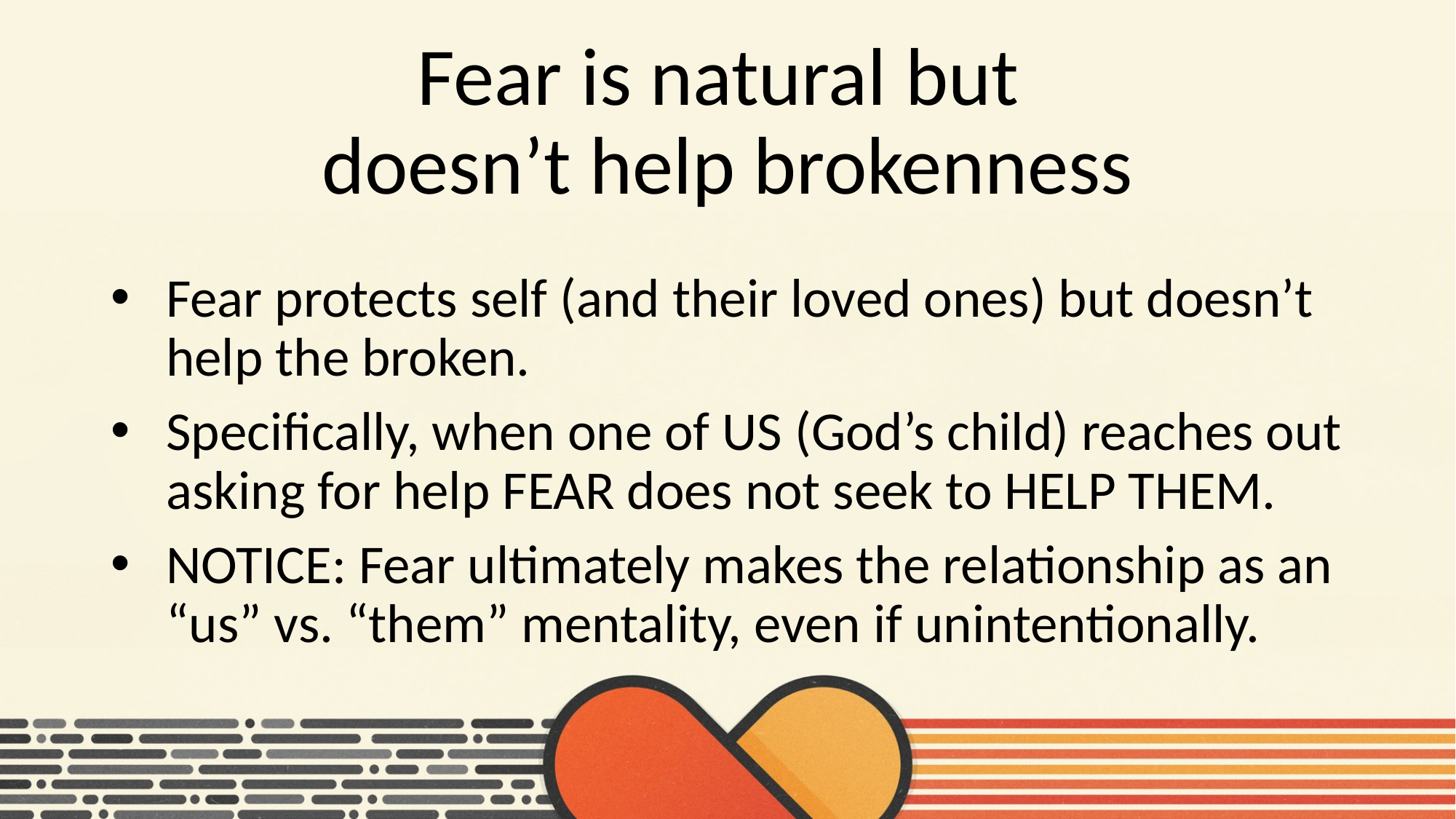

# Fear is natural but doesn’t help brokenness
Fear protects self (and their loved ones) but doesn’t help the broken.
Specifically, when one of US (God’s child) reaches out asking for help FEAR does not seek to HELP THEM.
NOTICE: Fear ultimately makes the relationship as an “us” vs. “them” mentality, even if unintentionally.